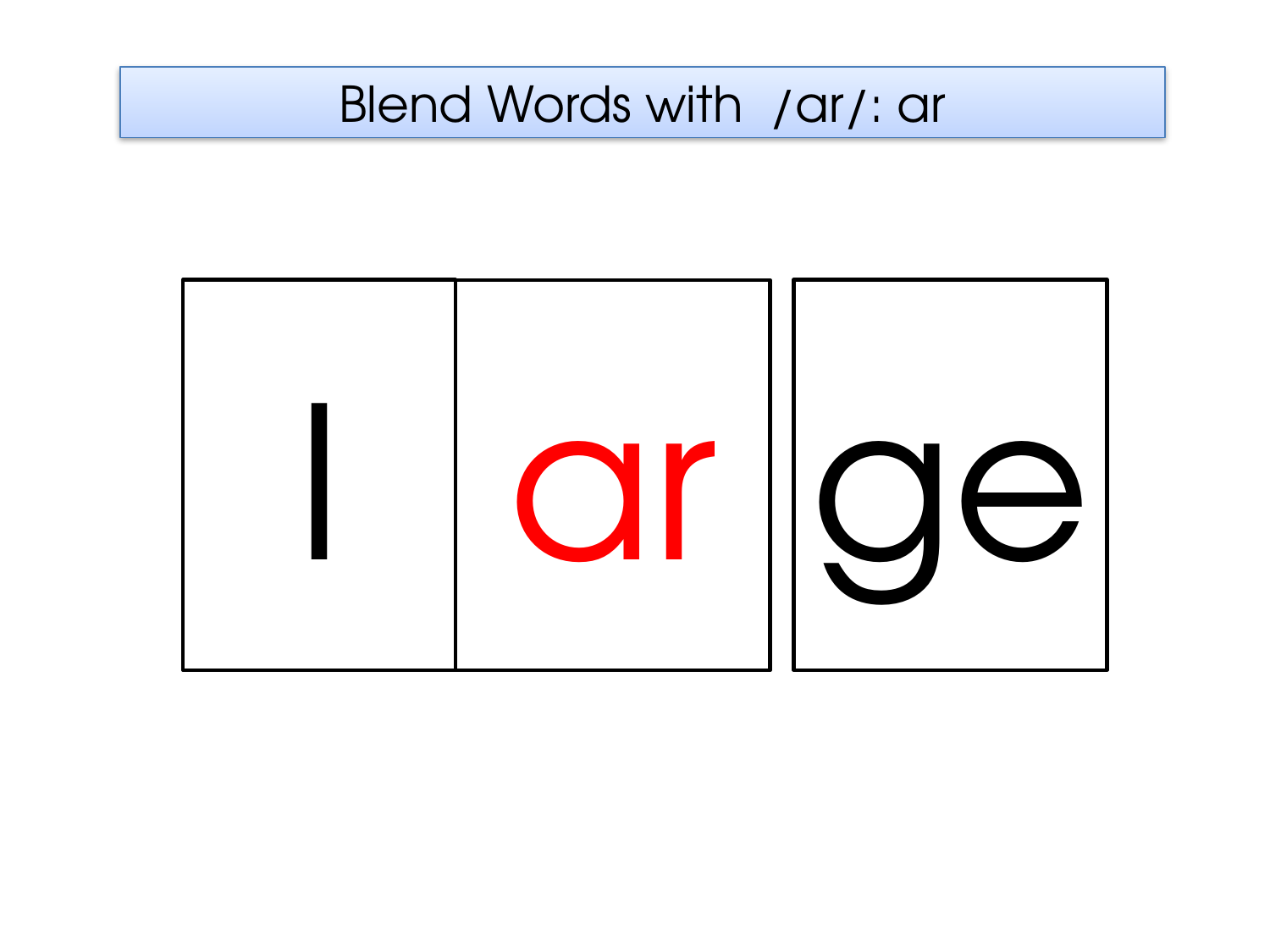

Blend Words with  /ar/: ar
l
ge
ar